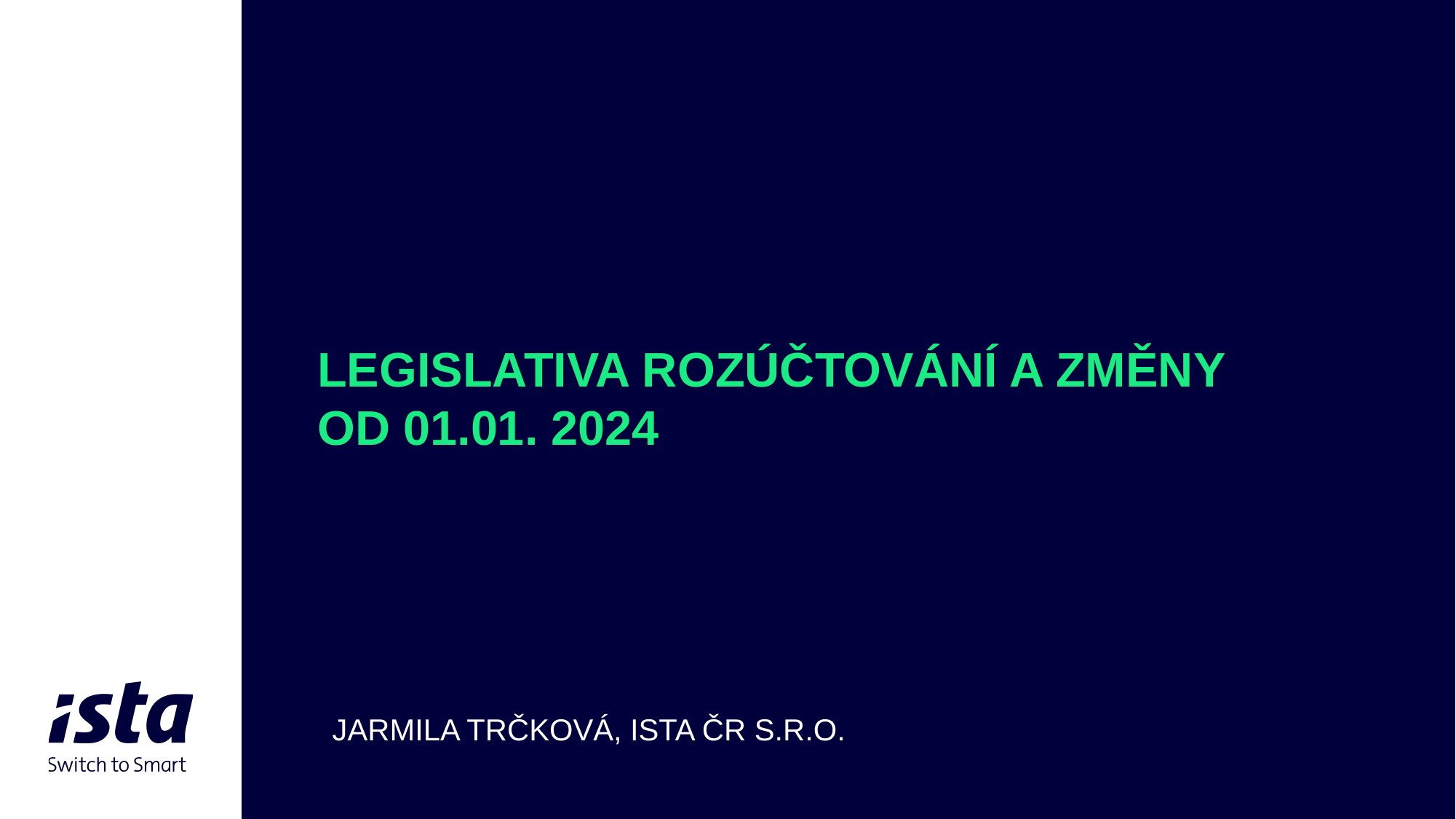

Legislativa rozúčtování a změny
od 01.01. 2024

Jarmila Trčková, ista ČR s.r.o.